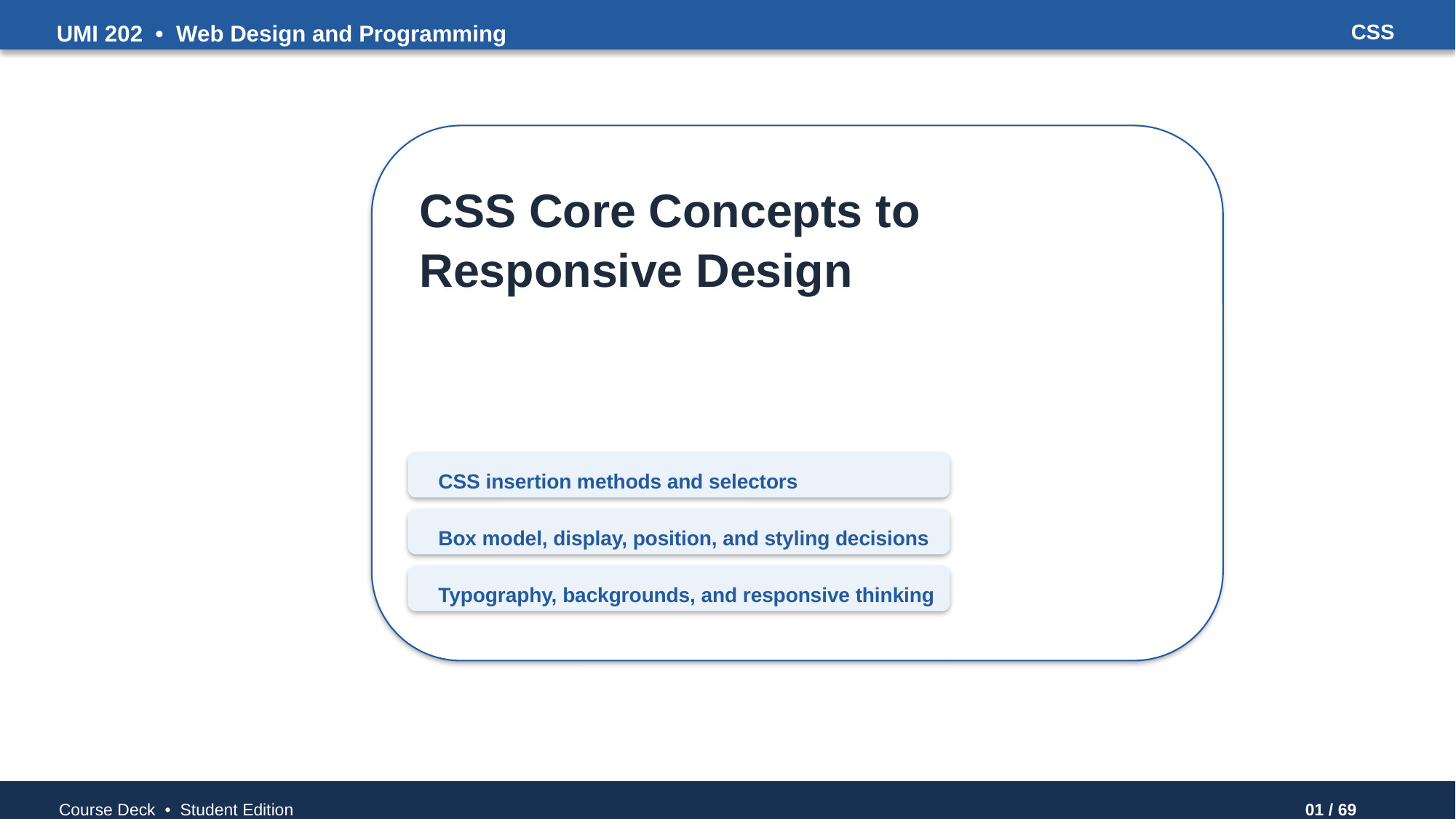

UMI 202  •  Web Design and Programming
CSS

CSS Core Concepts to Responsive Design

CSS insertion methods and selectors

Box model, display, position, and styling decisions

Typography, backgrounds, and responsive thinking

Course Deck  •  Student Edition
01 / 69